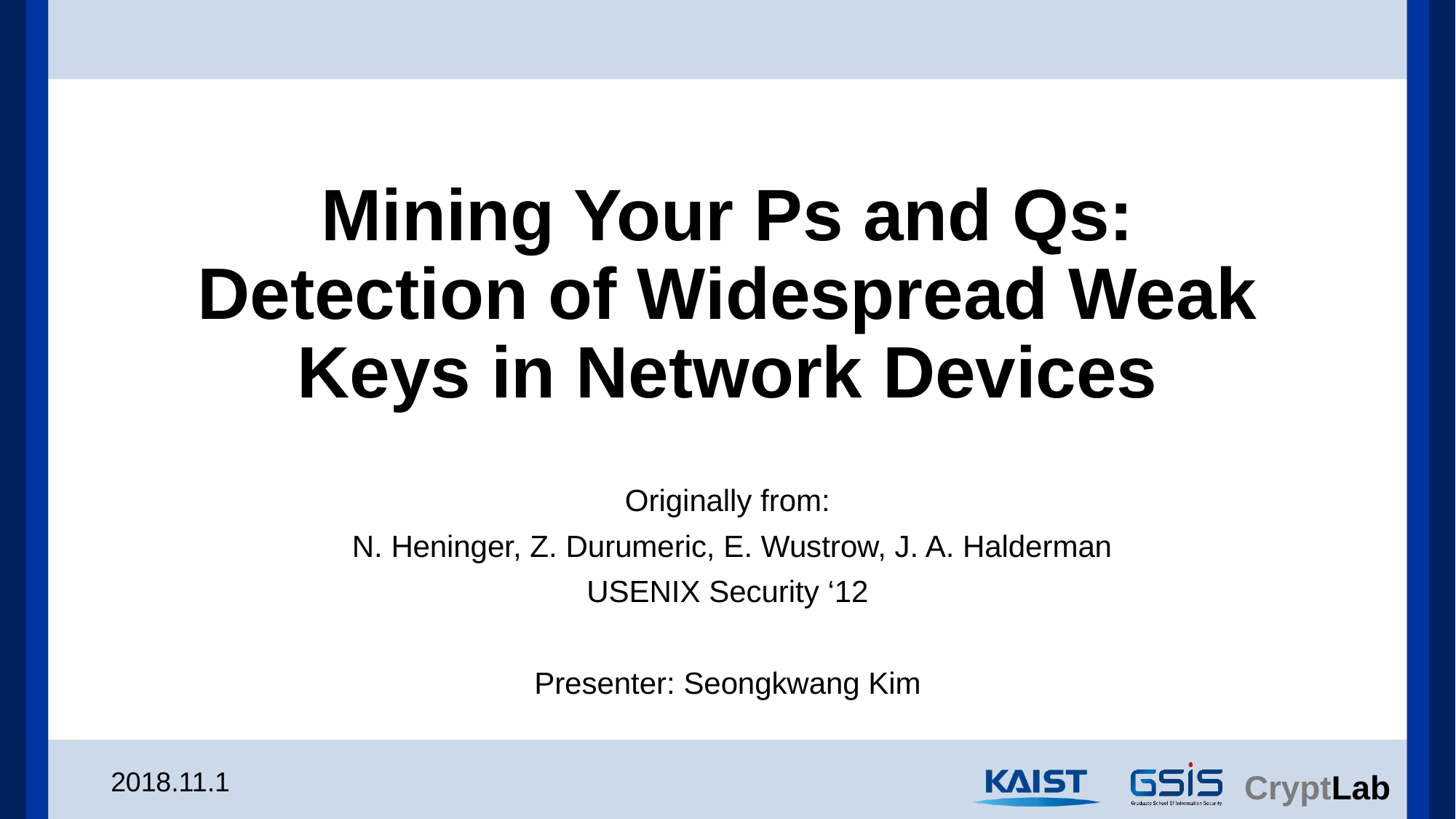

# Mining Your Ps and Qs: Detection of Widespread Weak Keys in Network Devices

Originally from:
 N. Heninger, Z. Durumeric, E. Wustrow, J. A. Halderman
USENIX Security ‘12

Presenter: Seongkwang Kim

2018.11.1